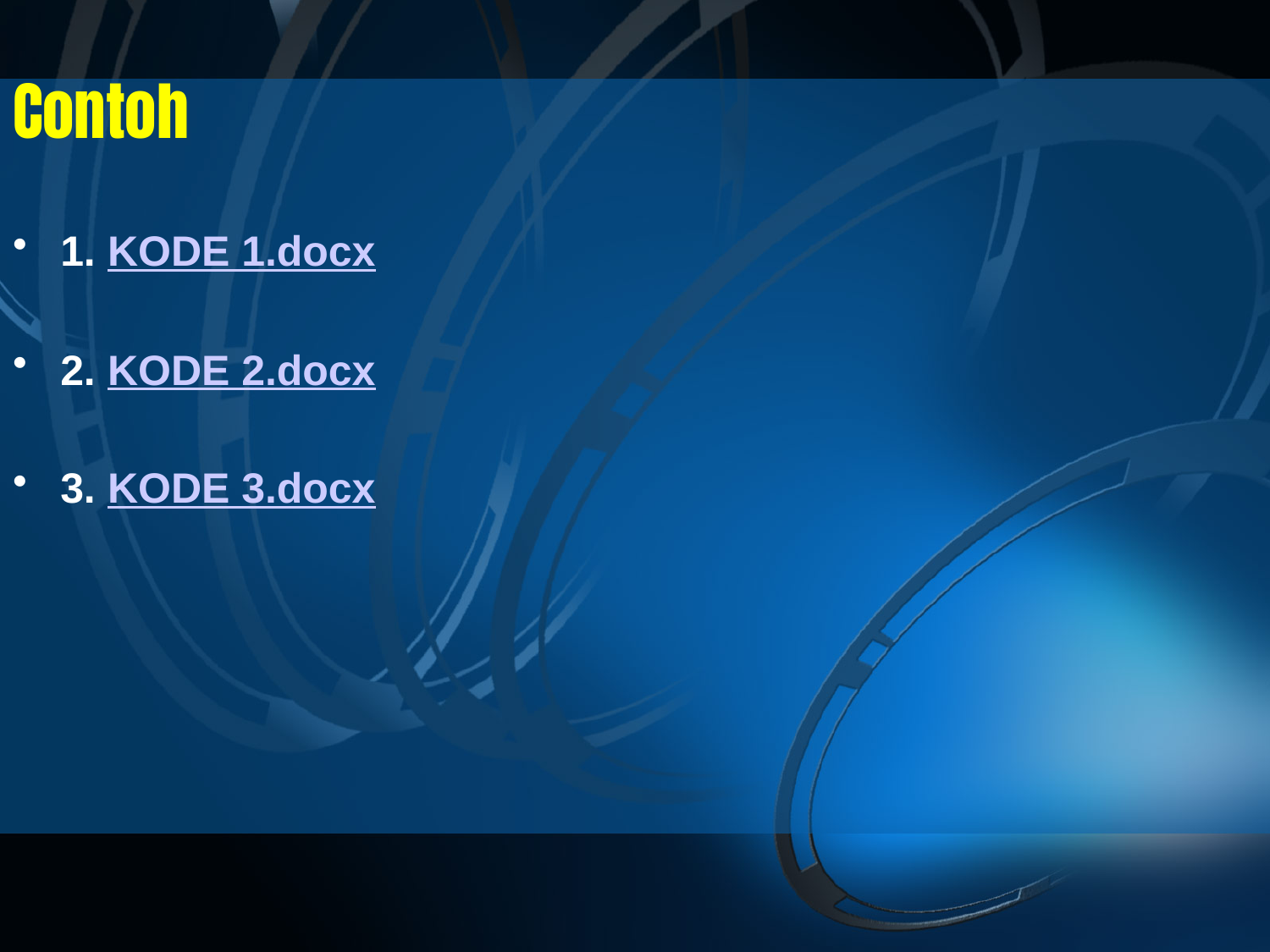

# Contoh

1. KODE 1.docx

2. KODE 2.docx

3. KODE 3.docx